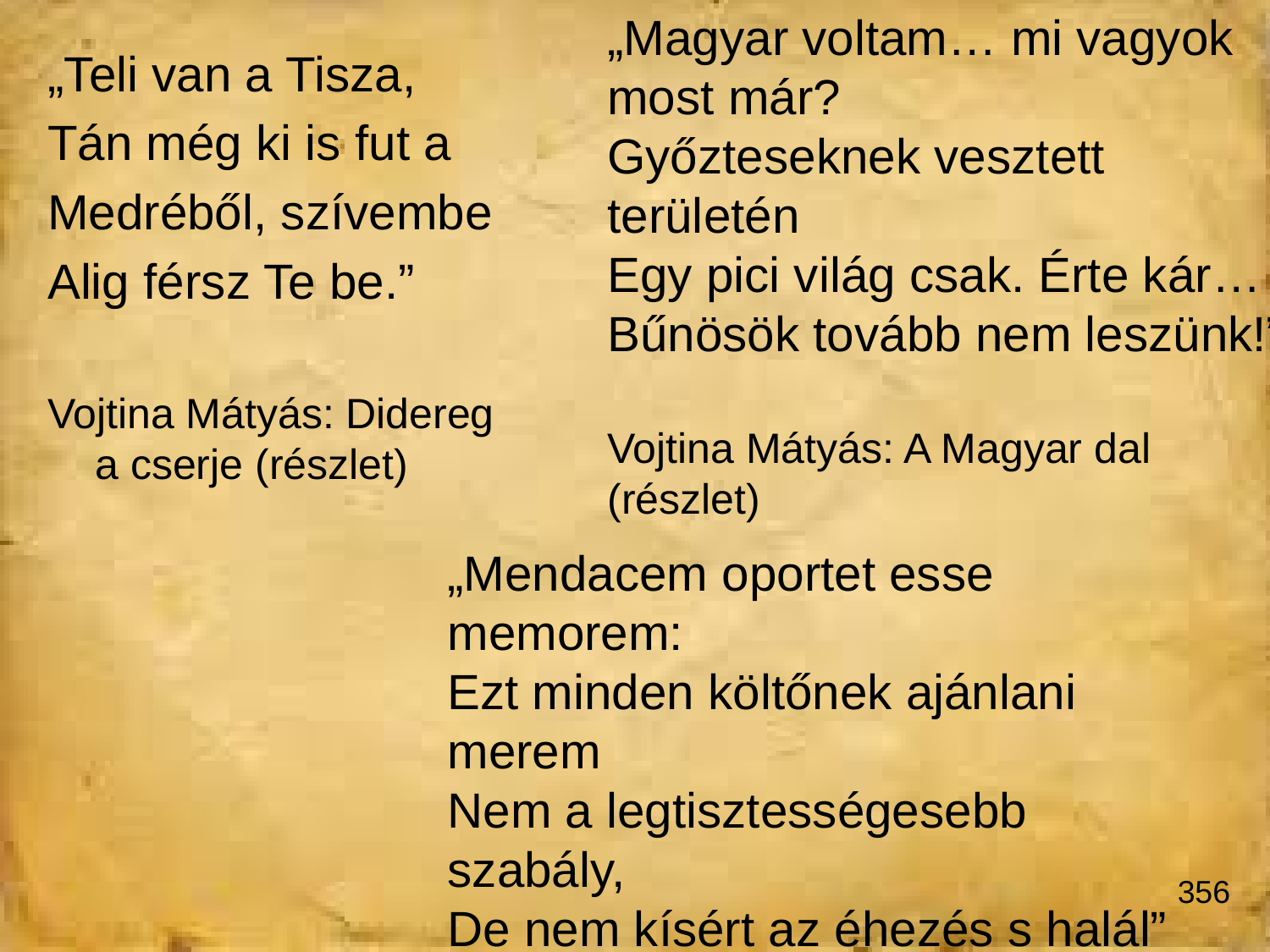

„Magyar voltam… mi vagyok most már?
Győzteseknek vesztett területén
Egy pici világ csak. Érte kár…
Bűnösök tovább nem leszünk!”

Vojtina Mátyás: A Magyar dal (részlet)

„Teli van a Tisza,
Tán még ki is fut a
Medréből, szívembe
Alig férsz Te be.”

Vojtina Mátyás: Didereg a cserje (részlet)

„Mendacem oportet esse memorem:
Ezt minden költőnek ajánlani merem
Nem a legtisztességesebb szabály,
De nem kísért az éhezés s halál”

Vojtina Mátyás: Költői tan (részlet)

356